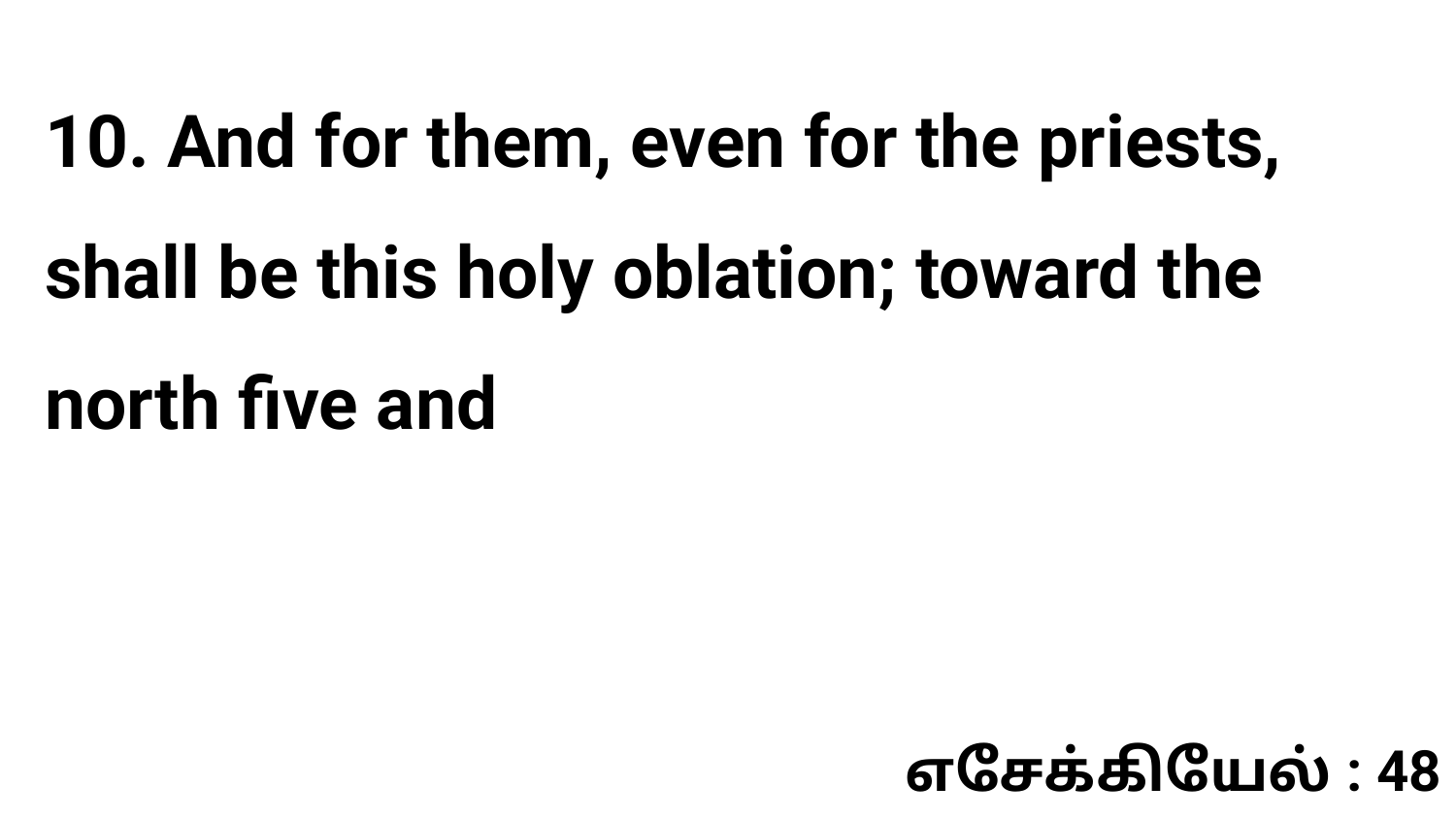

10. And for them, even for the priests, shall be this holy oblation; toward the north five and
எசேக்கியேல் : 48